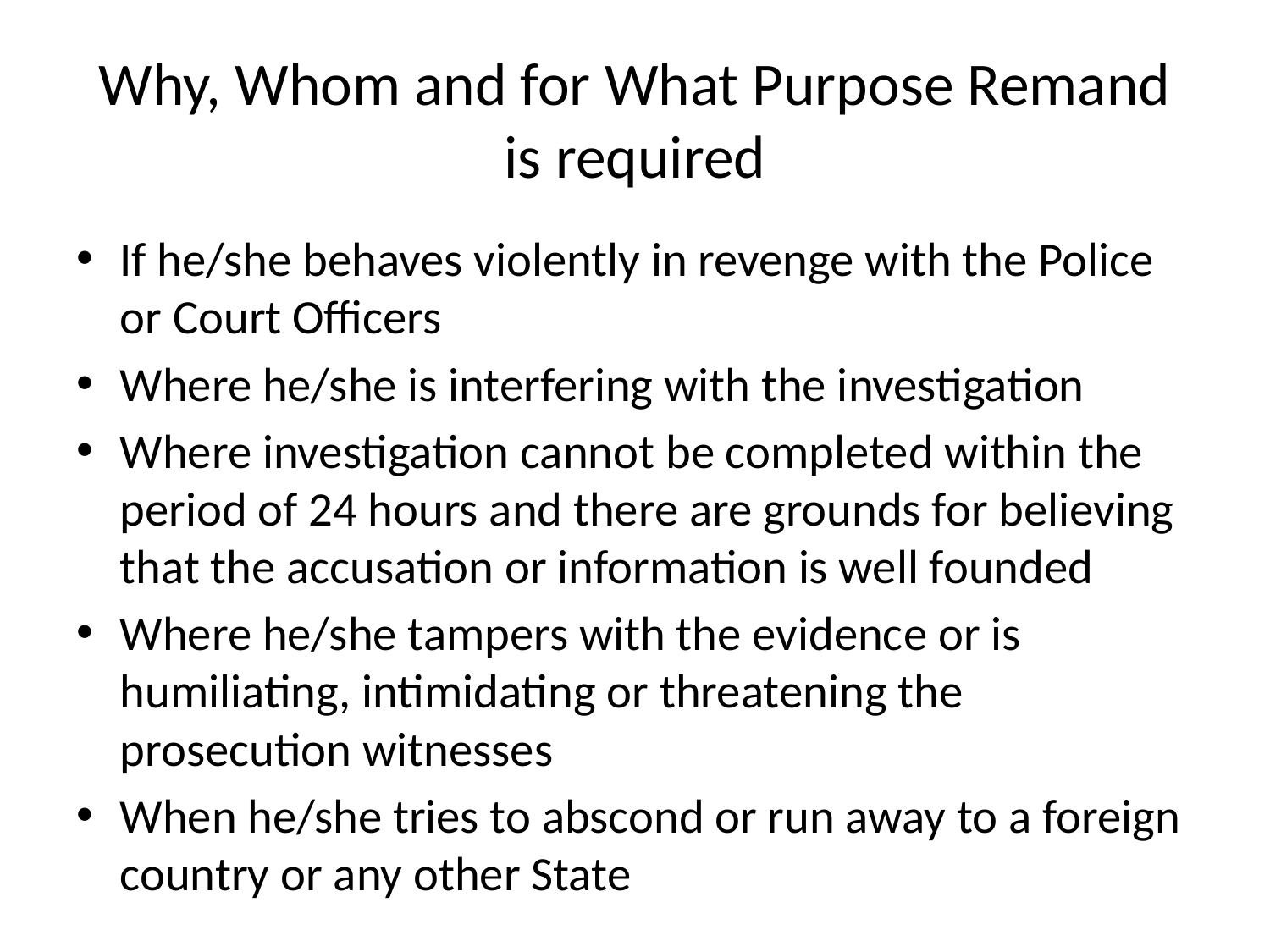

# Why, Whom and for What Purpose Remand is required
If he/she behaves violently in revenge with the Police or Court Officers
Where he/she is interfering with the investigation
Where investigation cannot be completed within the period of 24 hours and there are grounds for believing that the accusation or information is well founded
Where he/she tampers with the evidence or is humiliating, intimidating or threatening the prosecution witnesses
When he/she tries to abscond or run away to a foreign country or any other State